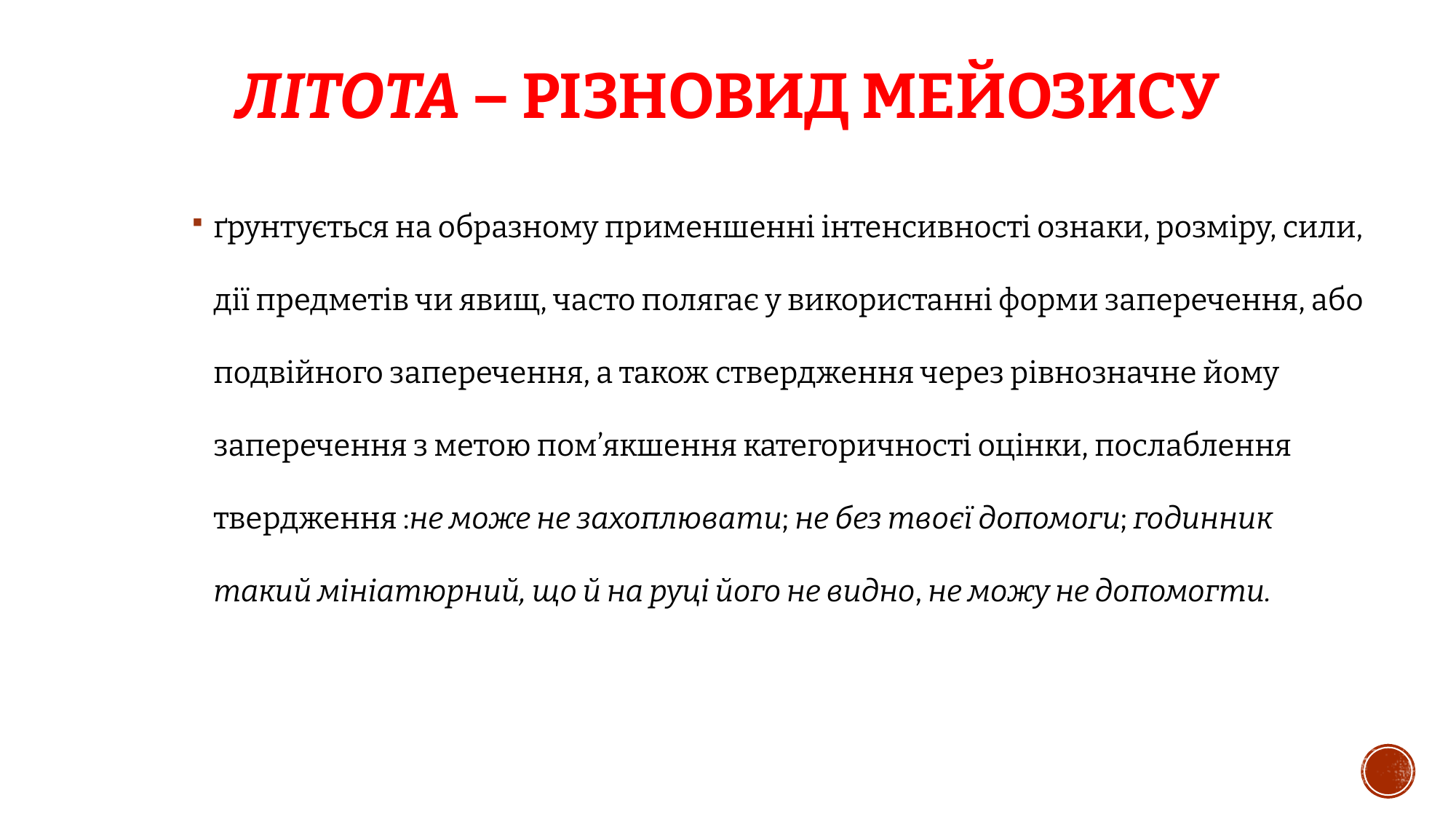

# Літота – різновид мейозису
ґрунтується на образному применшенні інтенсивності ознаки, розміру, сили, дії предметів чи явищ, часто полягає у використанні форми заперечення, або подвійного заперечення, а також ствердження через рівнозначне йому заперечення з метою пом’якшення категоричності оцінки, послаблення твердження :не може не захоплювати; не без твоєї допомоги; годинник такий мініатюрний, що й на руці його не видно, не можу не допомогти.